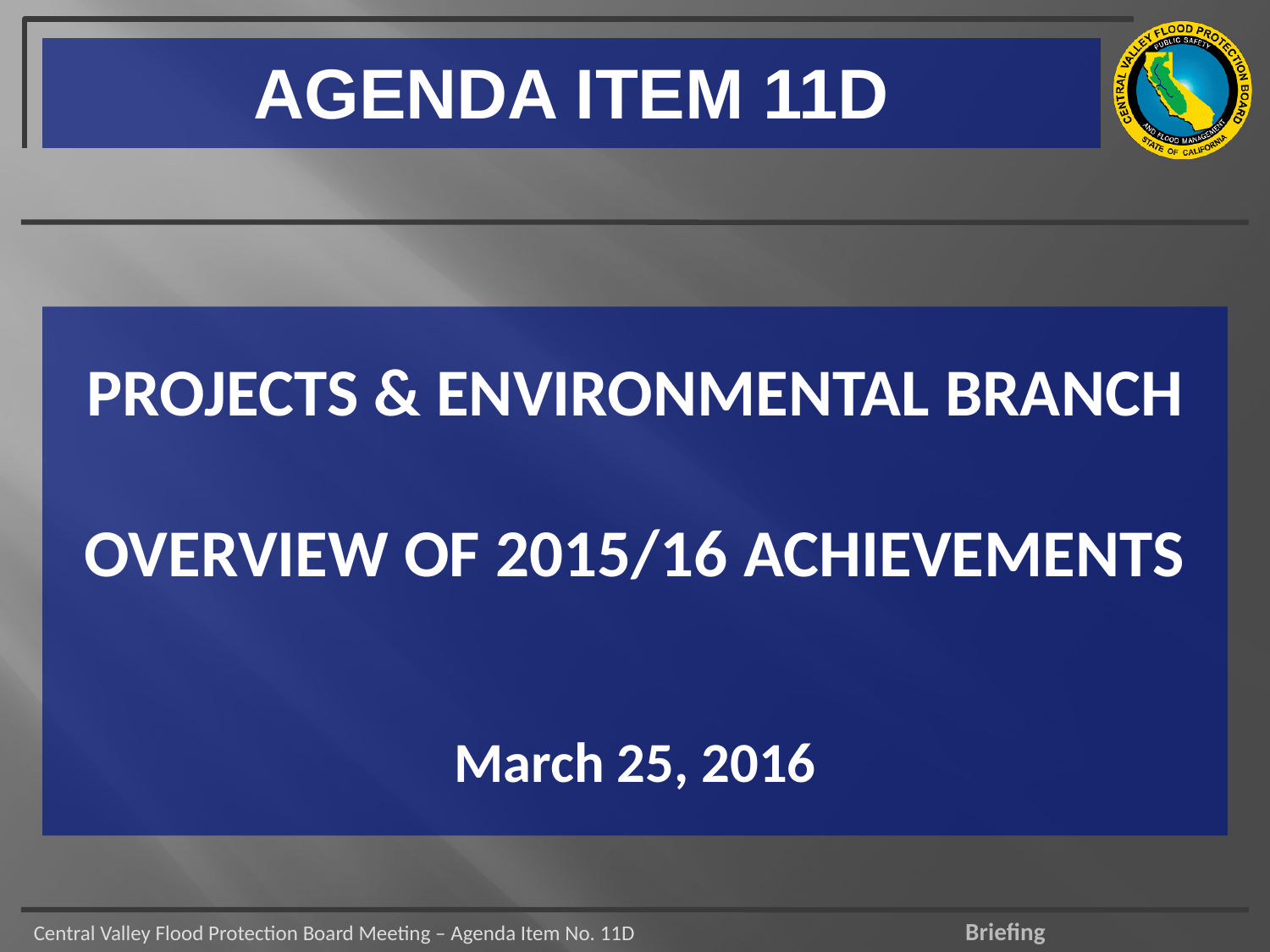

AGENDA ITEM 11D
# Projects & Environmental BRANCH overview of 2015/16 Achievements March 25, 2016